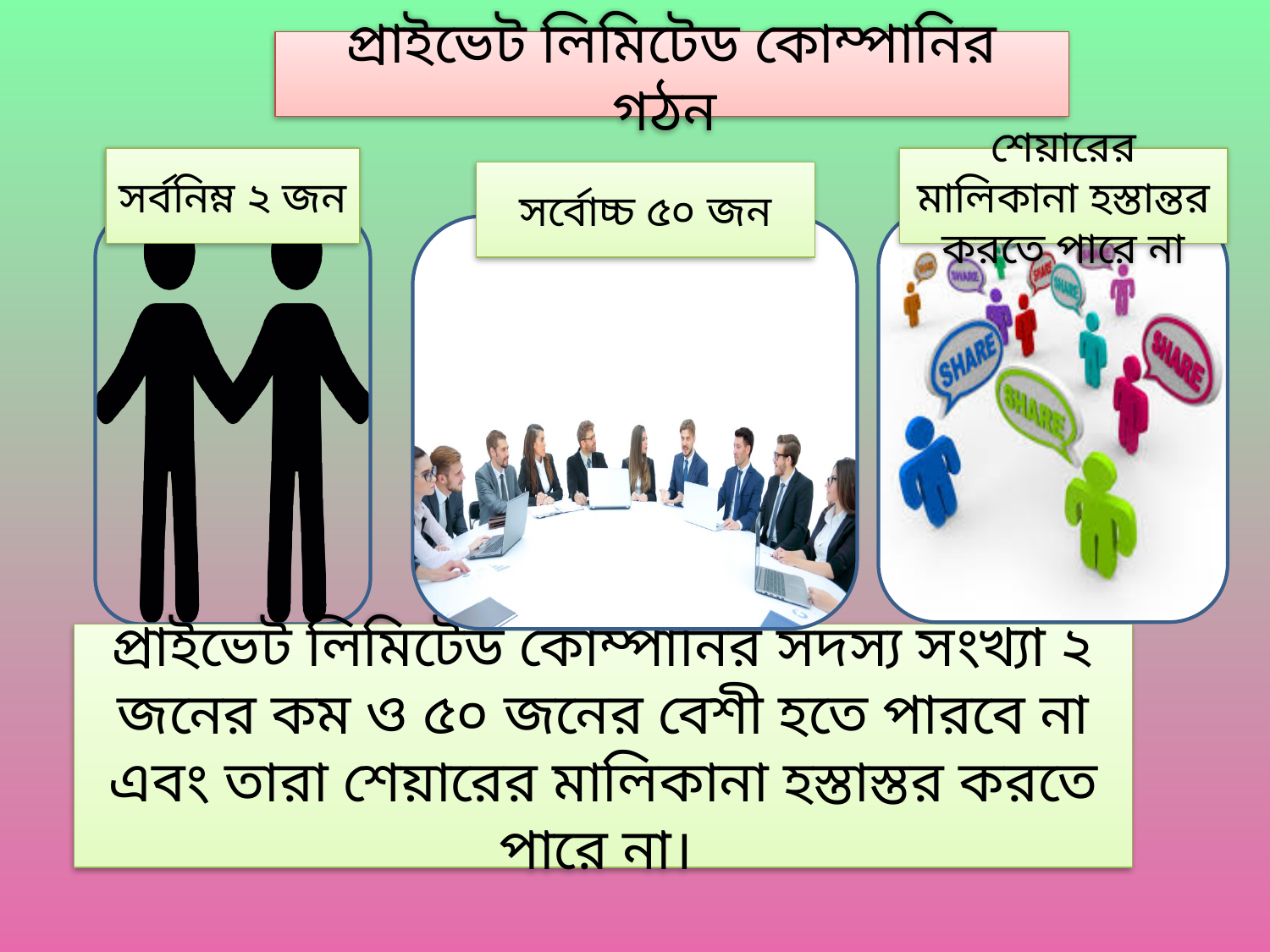

প্রাইভেট লিমিটেড কোম্পানির গঠন
সর্বনিম্ন ২ জন

শেয়ারের মালিকানা হস্তান্তর করতে পারে না

সর্বোচ্চ ৫০ জন

প্রাইভেট লিমিটেড কোম্পানির সদস্য সংখ্যা ২ জনের কম ও ৫০ জনের বেশী হতে পারবে না এবং তারা শেয়ারের মালিকানা হস্তাস্তর করতে পারে না।